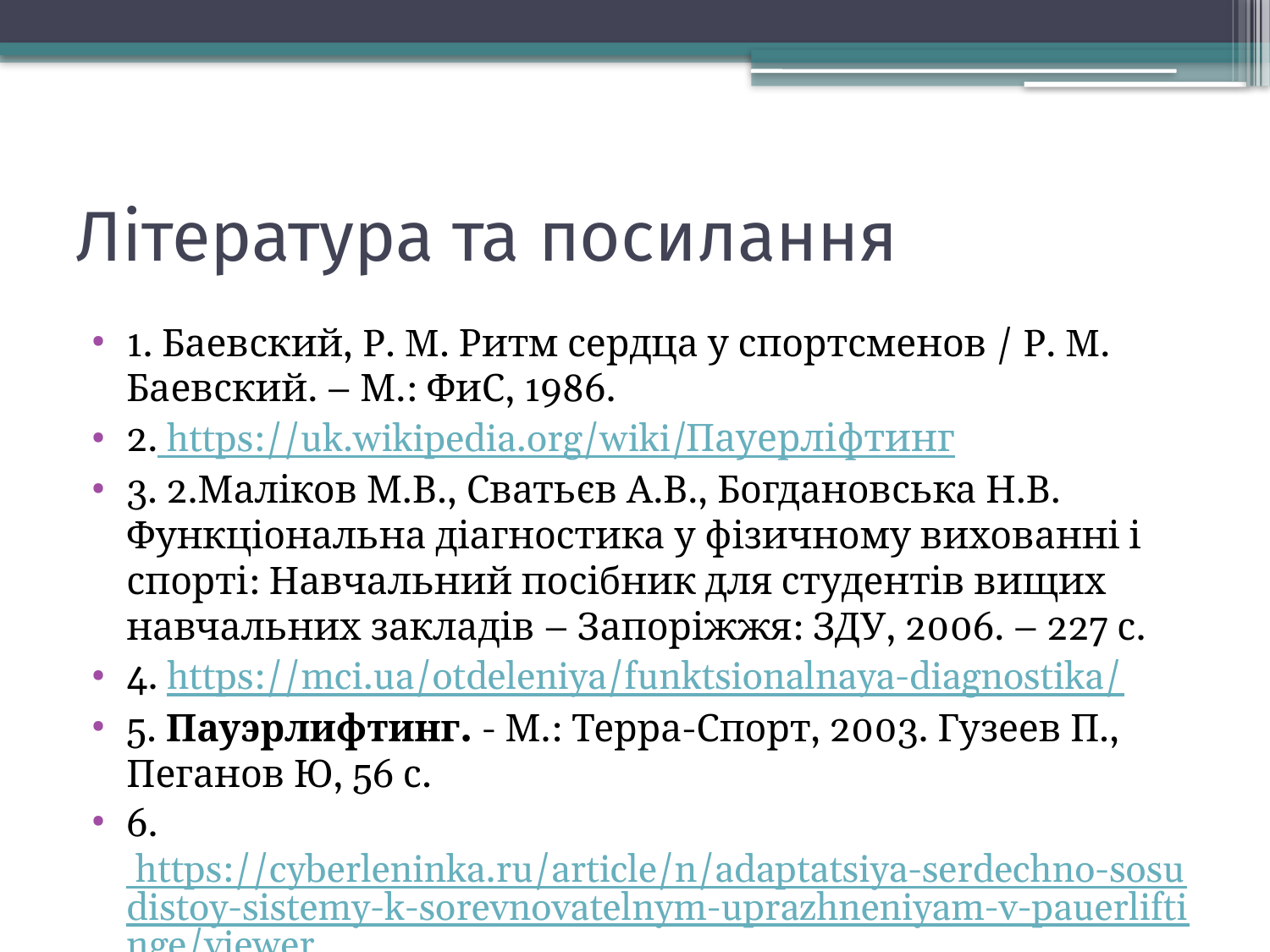

# Література та посилання
1. Баевский, P. M. Ритм сердца у спортсменов / P. M. Баевский. – М.: ФиС, 1986.
2. https://uk.wikipedia.org/wiki/Пауерліфтинг
3. 2.Маліков М.В., Сватьєв А.В., Богдановська Н.В. Функціональна діагностика у фізичному вихованні і спорті: Навчальний посібник для студентів вищих навчальних закладів – Запоріжжя: ЗДУ, 2006. – 227 с.
4. https://mci.ua/otdeleniya/funktsionalnaya-diagnostika/
5. Пауэрлифтинг. - М.: Терра-Спорт, 2003. Гузеев П., Пеганов Ю, 56 с.
6. https://cyberleninka.ru/article/n/adaptatsiya-serdechno-sosudistoy-sistemy-k-sorevnovatelnym-uprazhneniyam-v-pauerliftinge/viewer